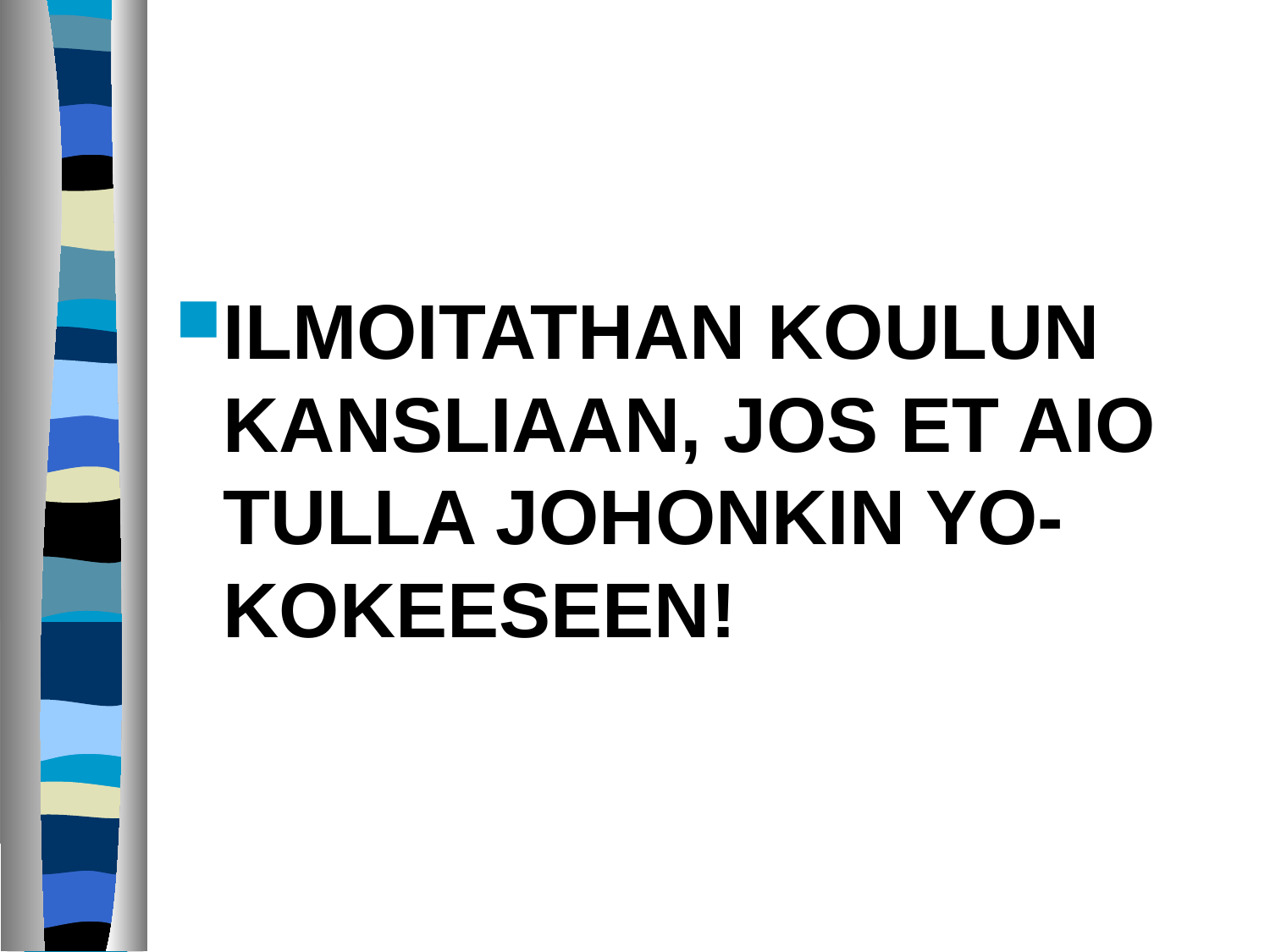

#
ILMOITATHAN KOULUN KANSLIAAN, JOS ET AIO TULLA JOHONKIN YO-KOKEESEEN!